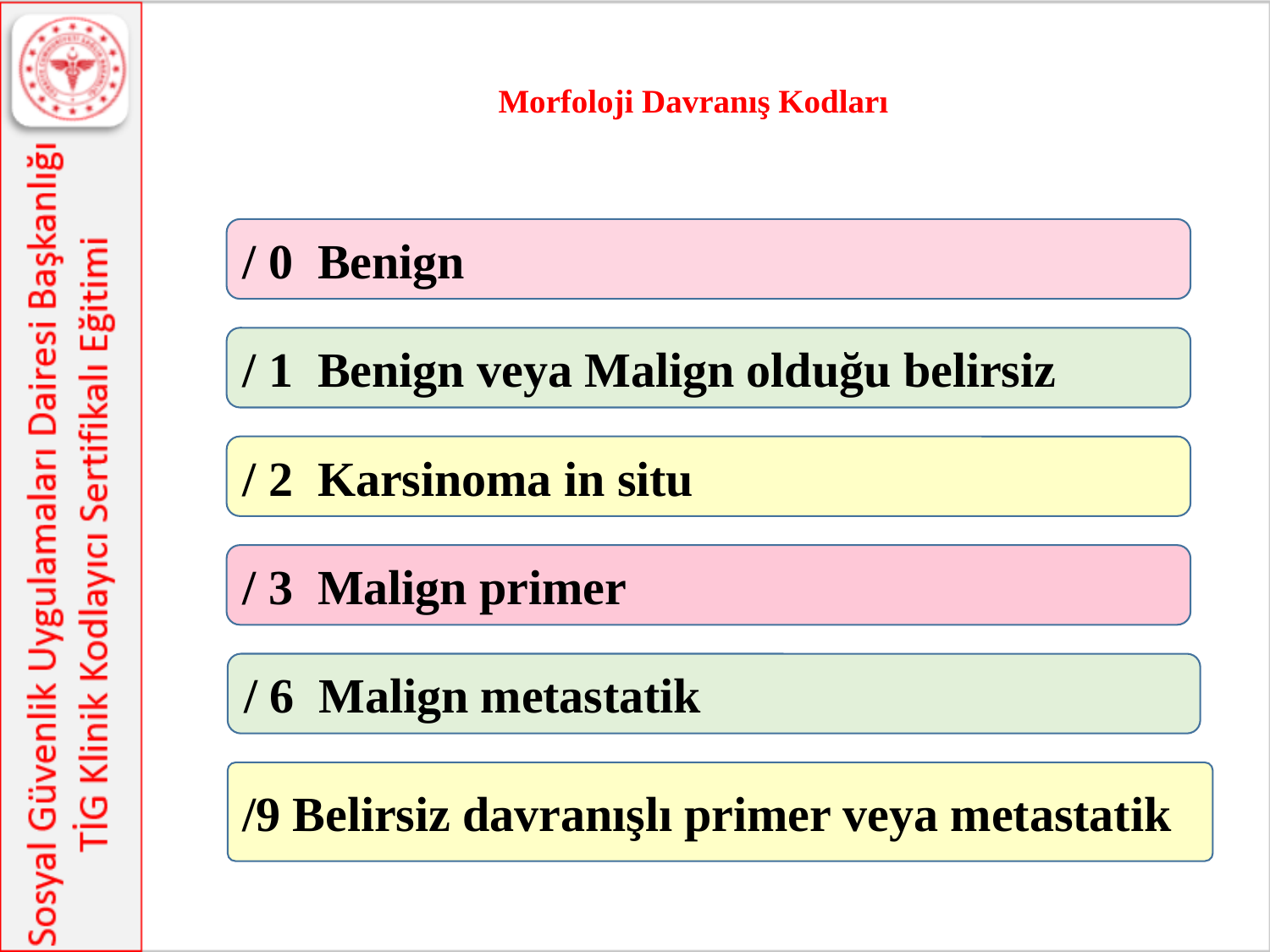

# Morfoloji Davranış Kodları
/ 0  Benign
/ 1  Benign veya Malign olduğu belirsiz
/ 2  Karsinoma in situ
/ 3  Malign primer
/ 6  Malign metastatik
/9 Belirsiz davranışlı primer veya metastatik